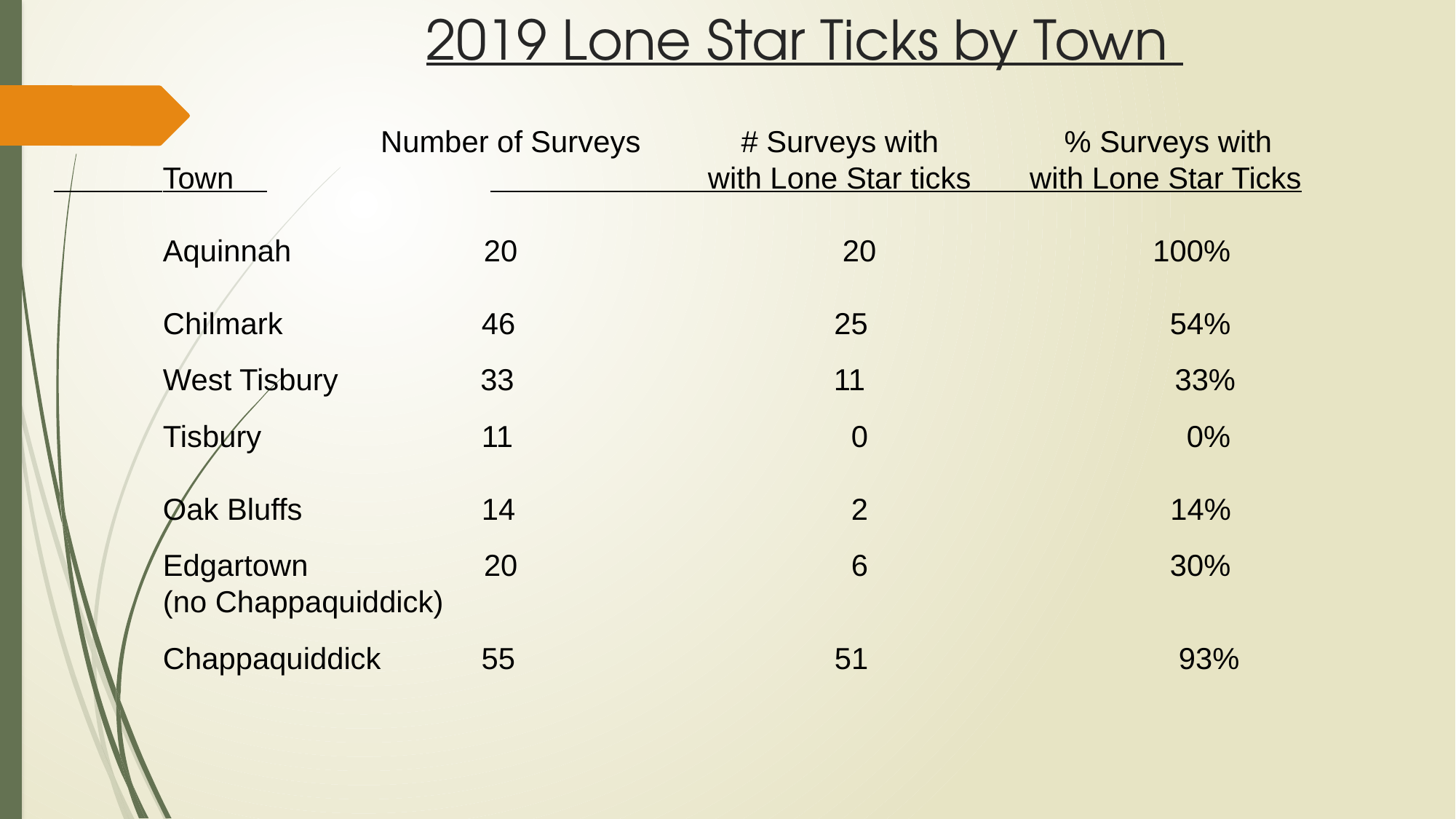

Number of Surveys            # Surveys with               % Surveys with
             Town    			                          with Lone Star ticks       with Lone Star Ticks

	Aquinnah                       20           	                20     	                           100%

	Chilmark	            46		               25 		                54%

	West Tisbury                 33	                            11                                     33%

	Tisbury		            11   		 	    0		                  0%

	Oak Bluffs  	            14  			    2  			   14%

	Edgartown                     20    		 	    6		                30%
	(no Chappaquiddick)

	Chappaquiddick            55 		  	  51  	      		    93%

# 2019 Lone Star Ticks by Town